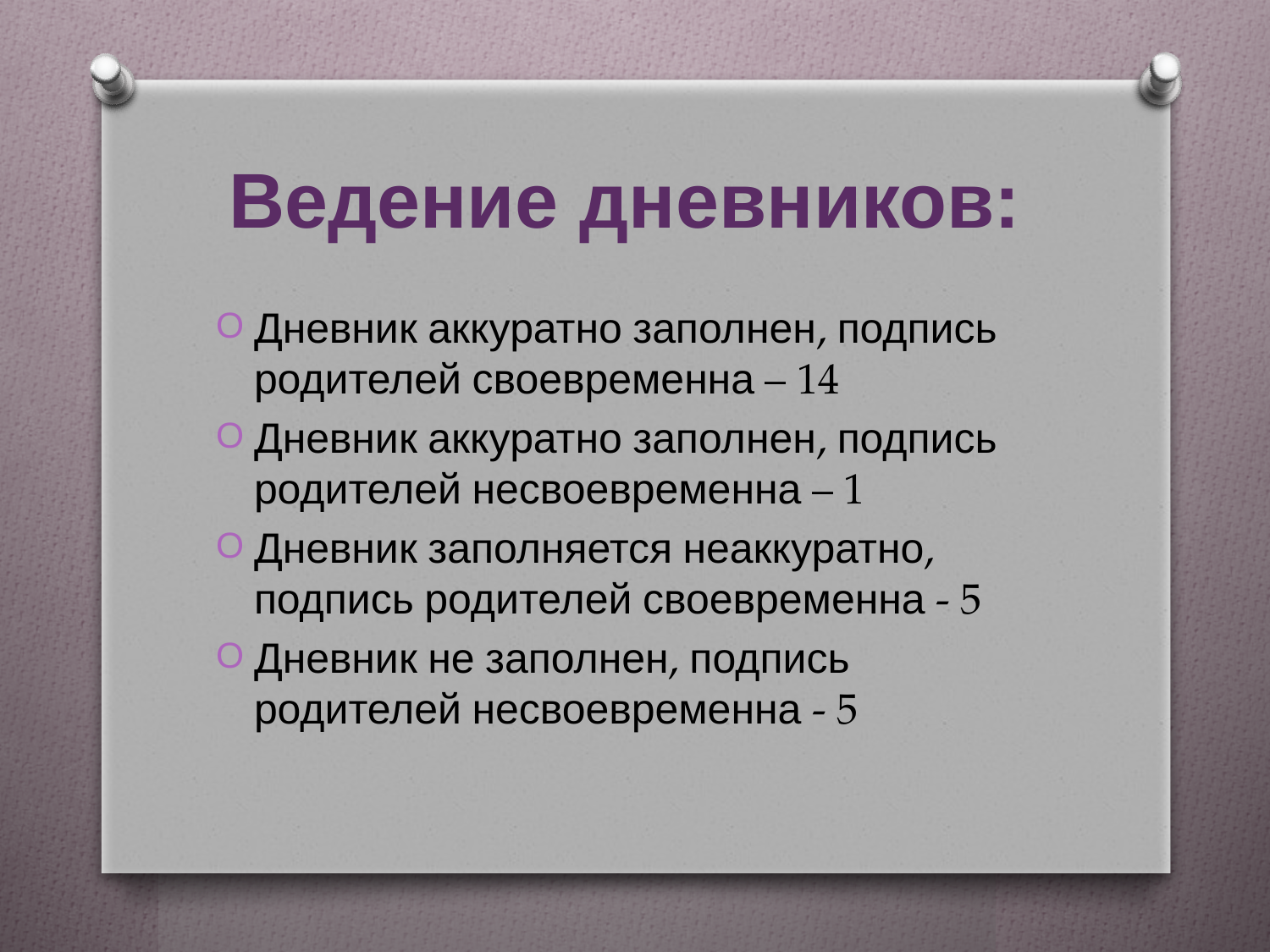

# Ведение дневников:
Дневник аккуратно заполнен, подпись родителей своевременна – 14
Дневник аккуратно заполнен, подпись родителей несвоевременна – 1
Дневник заполняется неаккуратно, подпись родителей своевременна - 5
Дневник не заполнен, подпись родителей несвоевременна - 5